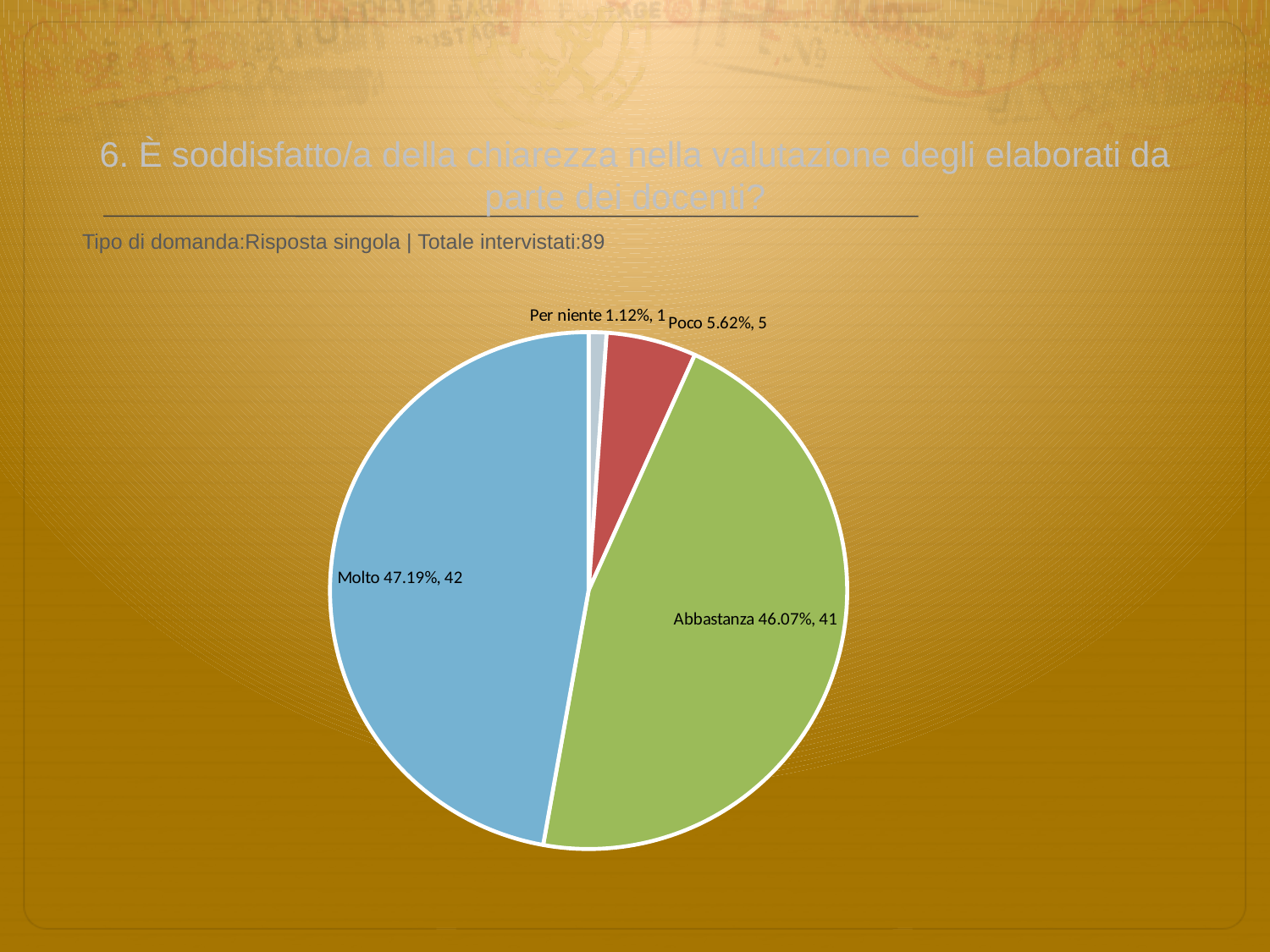

# 6. È soddisfatto/a della chiarezza nella valutazione degli elaborati da parte dei docenti?
 Tipo di domanda:Risposta singola | Totale intervistati:89

### Chart

| Category | Total |
|---|---|
| Per niente | 0.0112 |
| Poco | 0.056199998 |
| Abbastanza | 0.4607 |
| Molto | 0.4719 |